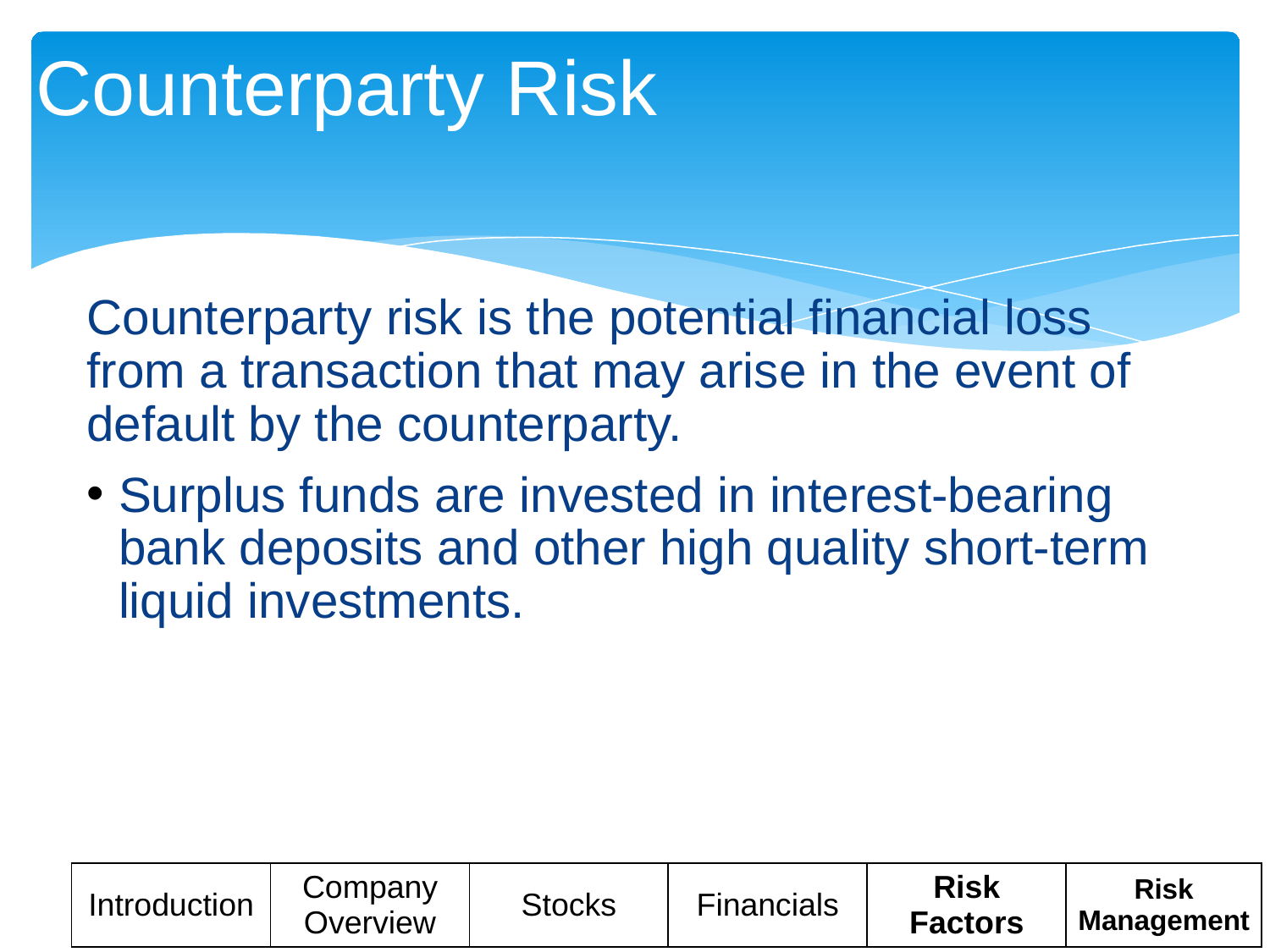

# Counterparty Risk
Counterparty risk is the potential financial loss from a transaction that may arise in the event of default by the counterparty.
Surplus funds are invested in interest-bearing bank deposits and other high quality short-term liquid investments.